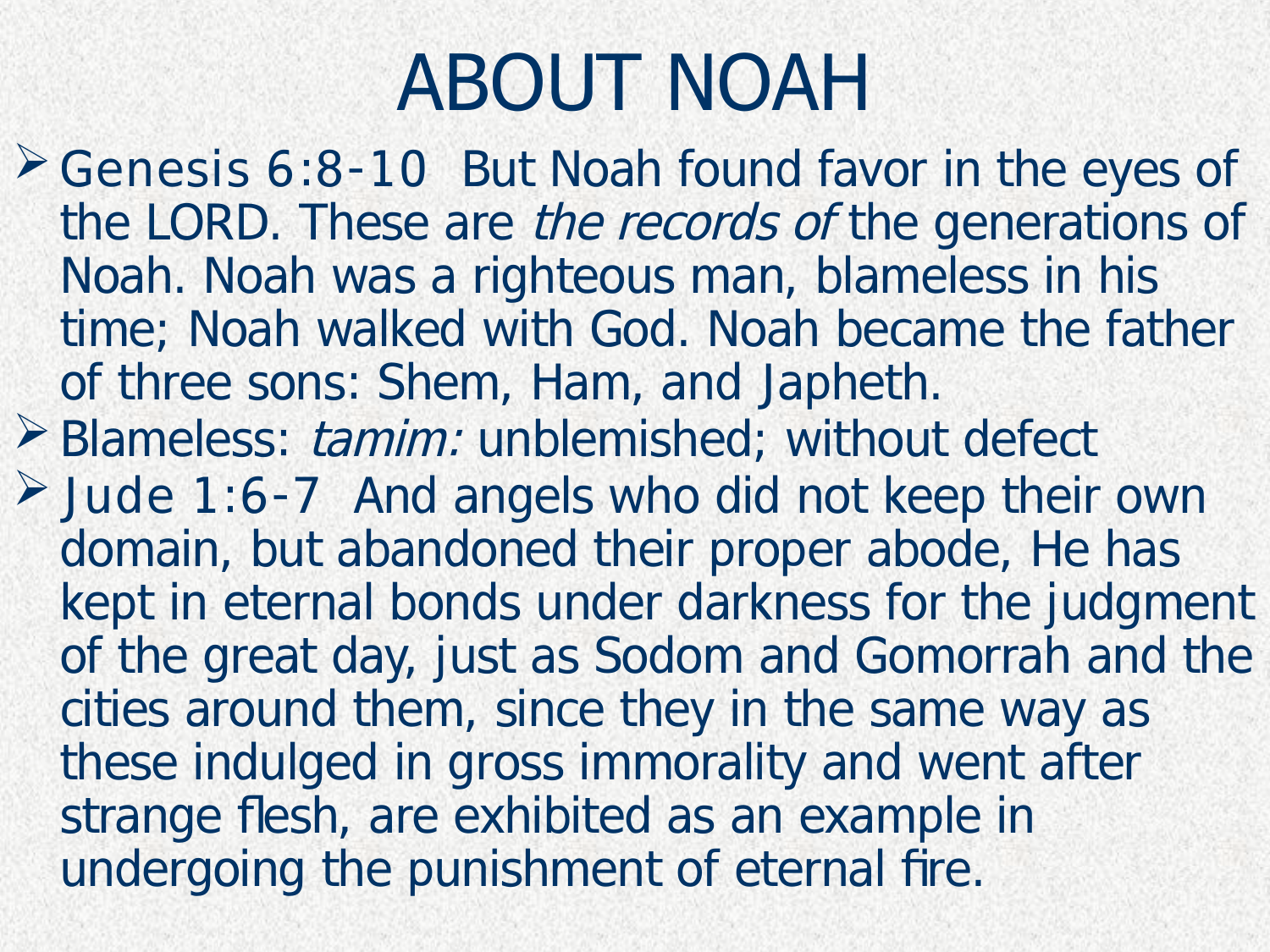

# ABOUT NOAH
Genesis 6:8-10  But Noah found favor in the eyes of the LORD. These are the records of the generations of Noah. Noah was a righteous man, blameless in his time; Noah walked with God. Noah became the father of three sons: Shem, Ham, and Japheth.
Blameless: tamim: unblemished; without defect
Jude 1:6-7  And angels who did not keep their own domain, but abandoned their proper abode, He has kept in eternal bonds under darkness for the judgment of the great day, just as Sodom and Gomorrah and the cities around them, since they in the same way as these indulged in gross immorality and went after strange flesh, are exhibited as an example in undergoing the punishment of eternal fire.